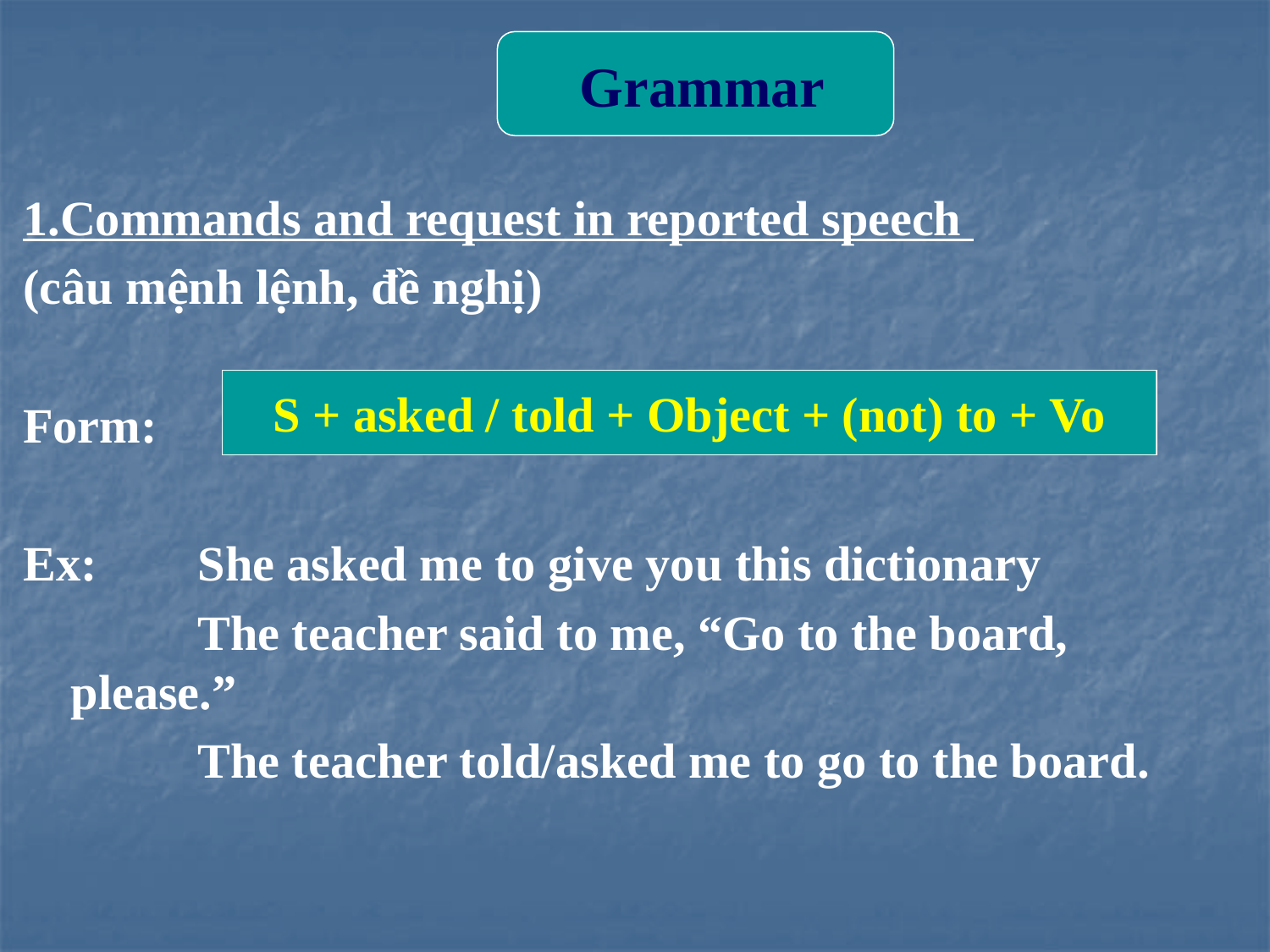

Grammar

1.Commands and request in reported speech
(câu mệnh lệnh, đề nghị)

Form:

Ex: 	She asked me to give you this dictionary
		The teacher said to me, “Go to the board, please.”
		The teacher told/asked me to go to the board.
S + asked / told + Object + (not) to + Vo